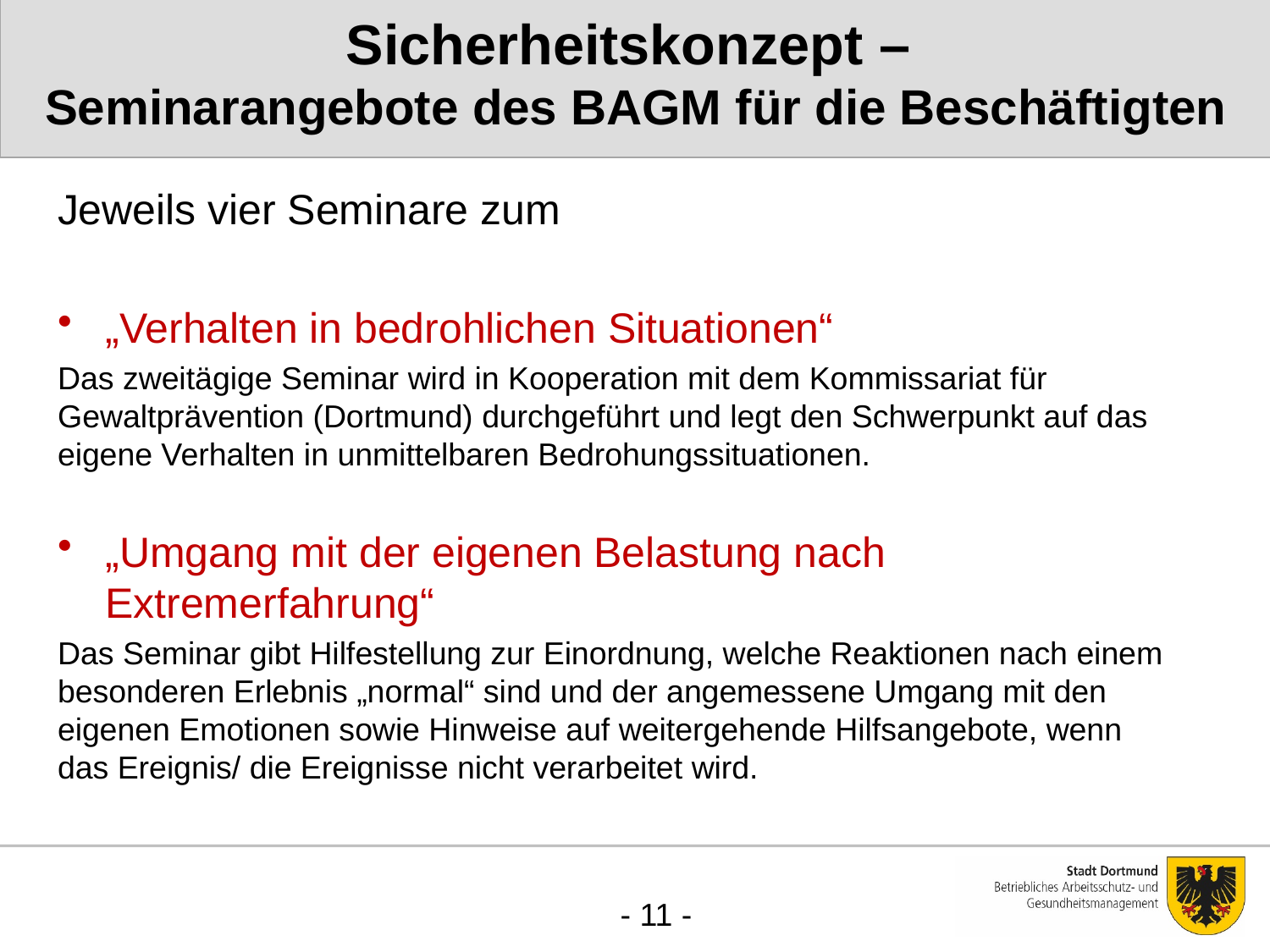

# Sicherheitskonzept – Seminarangebote des BAGM für die Beschäftigten
Jeweils vier Seminare zum

„Verhalten in bedrohlichen Situationen“
Das zweitägige Seminar wird in Kooperation mit dem Kommissariat für Gewaltprävention (Dortmund) durchgeführt und legt den Schwerpunkt auf das eigene Verhalten in unmittelbaren Bedrohungssituationen.

„Umgang mit der eigenen Belastung nach Extremerfahrung“
Das Seminar gibt Hilfestellung zur Einordnung, welche Reaktionen nach einem besonderen Erlebnis „normal“ sind und der angemessene Umgang mit den eigenen Emotionen sowie Hinweise auf weitergehende Hilfsangebote, wenn das Ereignis/ die Ereignisse nicht verarbeitet wird.